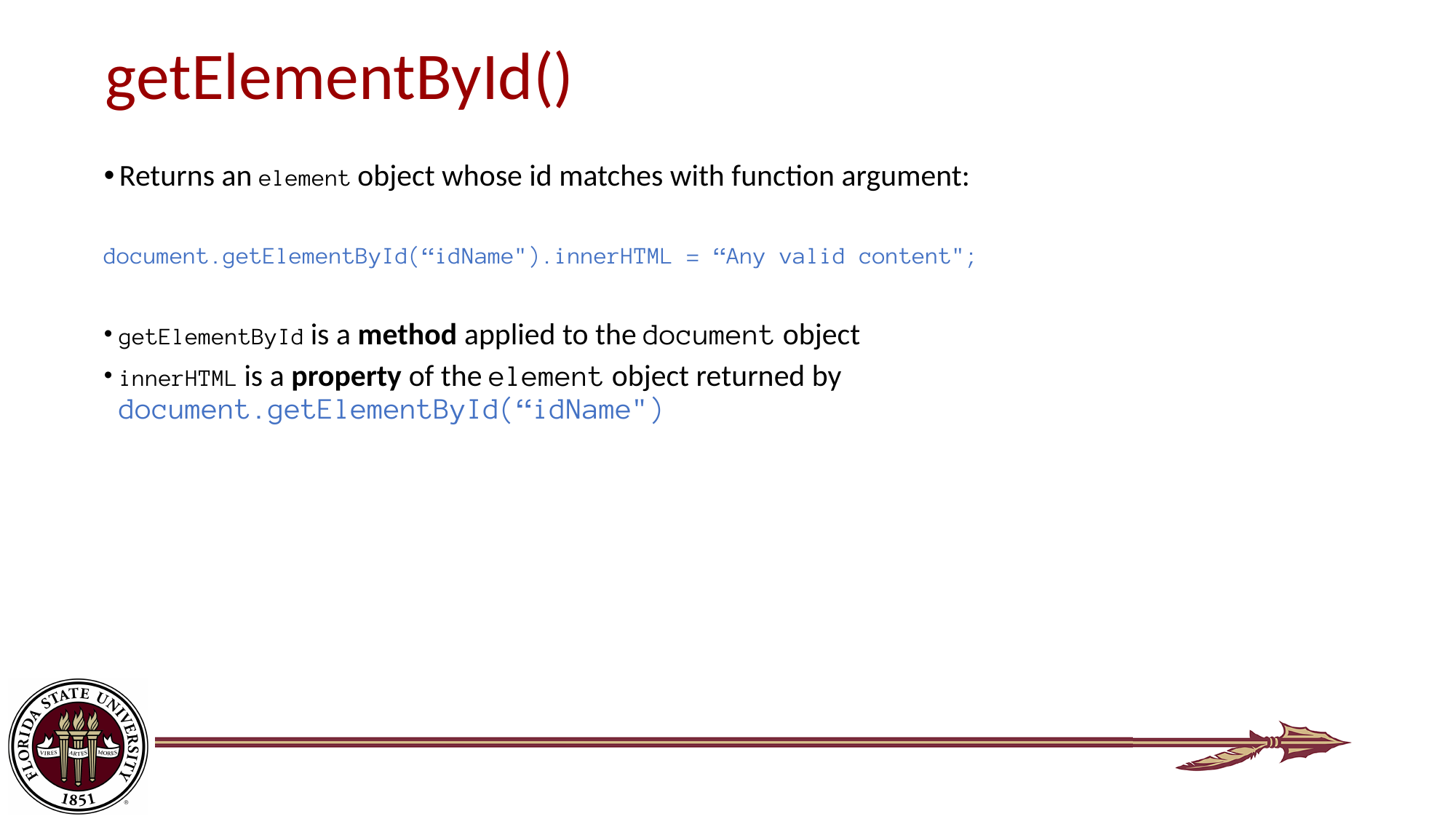

# getElementById()
Returns an element object whose id matches with function argument:

document.getElementById(“idName").innerHTML = “Any valid content";

getElementById is a method applied to the document object
innerHTML is a property of the element object returned by document.getElementById(“idName")